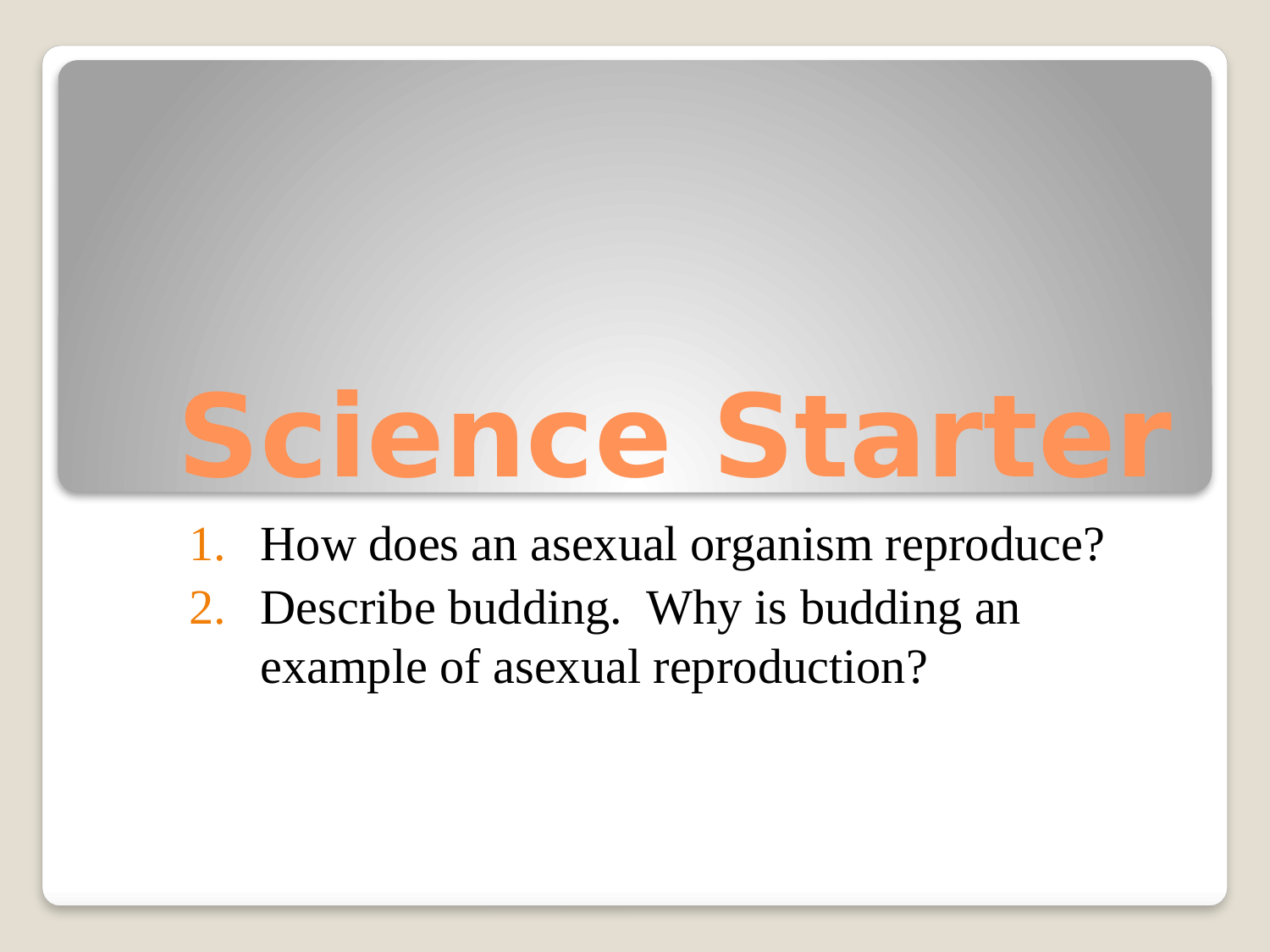

# Science Starter
How does an asexual organism reproduce?
Describe budding.  Why is budding an example of asexual reproduction?